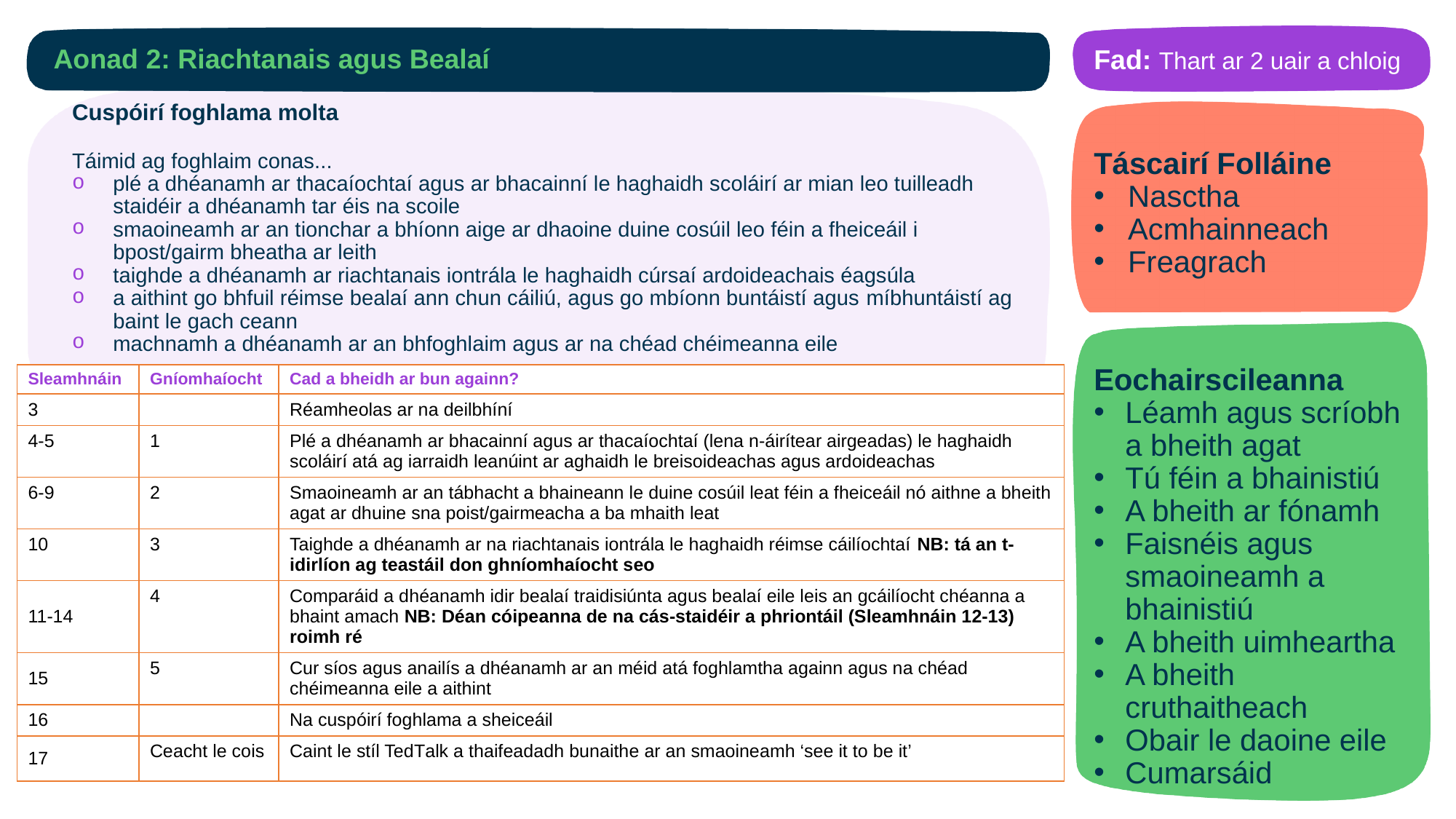

Fad: Thart ar 2 uair a chloig
# Aonad 2: Riachtanais agus Bealaí
Cuspóirí foghlama molta

Táimid ag foghlaim conas...
plé a dhéanamh ar thacaíochtaí agus ar bhacainní le haghaidh scoláirí ar mian leo tuilleadh staidéir a dhéanamh tar éis na scoile
smaoineamh ar an tionchar a bhíonn aige ar dhaoine duine cosúil leo féin a fheiceáil i bpost/gairm bheatha ar leith
taighde a dhéanamh ar riachtanais iontrála le haghaidh cúrsaí ardoideachais éagsúla
a aithint go bhfuil réimse bealaí ann chun cáiliú, agus go mbíonn buntáistí agus míbhuntáistí ag baint le gach ceann
machnamh a dhéanamh ar an bhfoghlaim agus ar na chéad chéimeanna eile

Táscairí Folláine
Nasctha
Acmhainneach
Freagrach
Eochairscileanna
Léamh agus scríobh a bheith agat
Tú féin a bhainistiú
A bheith ar fónamh
Faisnéis agus smaoineamh a bhainistiú
A bheith uimheartha
A bheith cruthaitheach
Obair le daoine eile
Cumarsáid

| Sleamhnáin | Gníomhaíocht | Cad a bheidh ar bun againn? |
| --- | --- | --- |
| 3 |  | Réamheolas ar na deilbhíní |
| 4-5 | 1 | Plé a dhéanamh ar bhacainní agus ar thacaíochtaí (lena n-áirítear airgeadas) le haghaidh scoláirí atá ag iarraidh leanúint ar aghaidh le breisoideachas agus ardoideachas |
| 6-9 | 2 | Smaoineamh ar an tábhacht a bhaineann le duine cosúil leat féin a fheiceáil nó aithne a bheith agat ar dhuine sna poist/gairmeacha a ba mhaith leat |
| 10 | 3 | Taighde a dhéanamh ar na riachtanais iontrála le haghaidh réimse cáilíochtaí NB: tá an t-idirlíon ag teastáil don ghníomhaíocht seo |
| 11-14 | 4 | Comparáid a dhéanamh idir bealaí traidisiúnta agus bealaí eile leis an gcáilíocht chéanna a bhaint amach NB: Déan cóipeanna de na cás-staidéir a phriontáil (Sleamhnáin 12-13) roimh ré |
| 15 | 5 | Cur síos agus anailís a dhéanamh ar an méid atá foghlamtha againn agus na chéad chéimeanna eile a aithint |
| 16 |  | Na cuspóirí foghlama a sheiceáil |
| 17 | Ceacht le cois | Caint le stíl TedTalk a thaifeadadh bunaithe ar an smaoineamh ‘see it to be it’ |